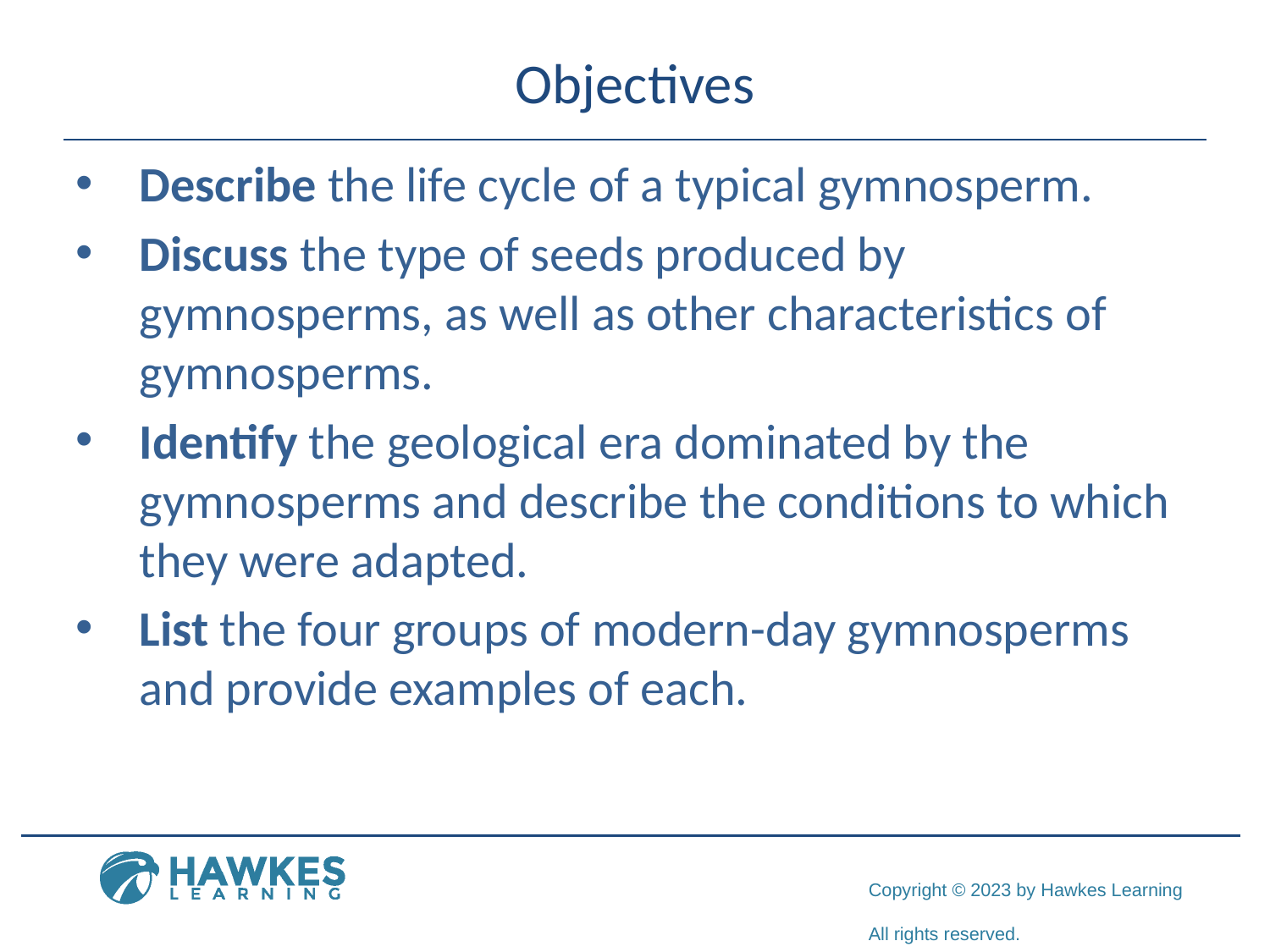

# Objectives
Describe the life cycle of a typical gymnosperm.
Discuss the type of seeds produced by gymnosperms, as well as other characteristics of gymnosperms.
Identify the geological era dominated by the gymnosperms and describe the conditions to which they were adapted.
List the four groups of modern-day gymnosperms and provide examples of each.